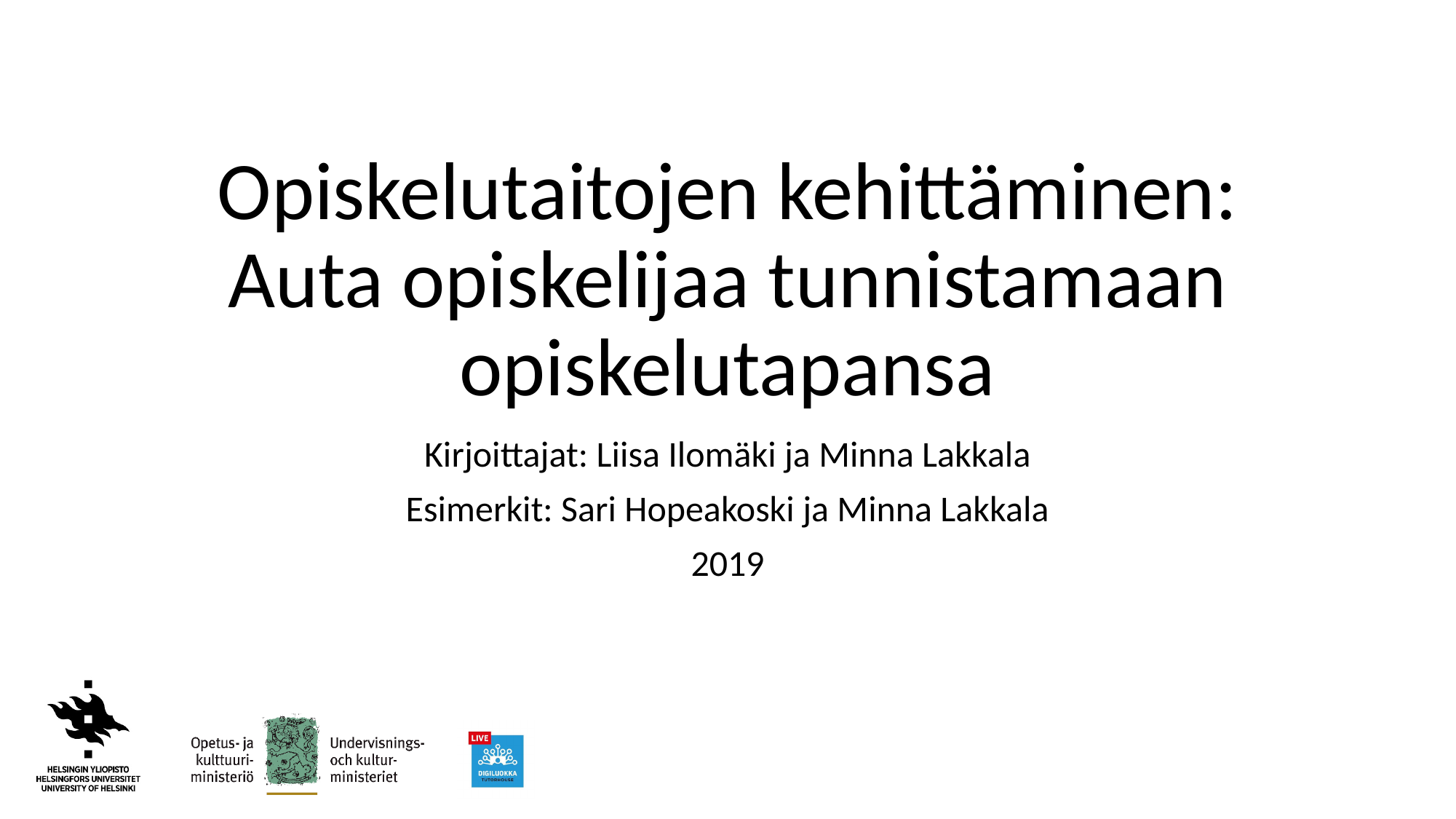

# Opiskelutaitojen kehittäminen: Auta opiskelijaa tunnistamaan opiskelutapansa
Kirjoittajat: Liisa Ilomäki ja Minna Lakkala
Esimerkit: Sari Hopeakoski ja Minna Lakkala
2019